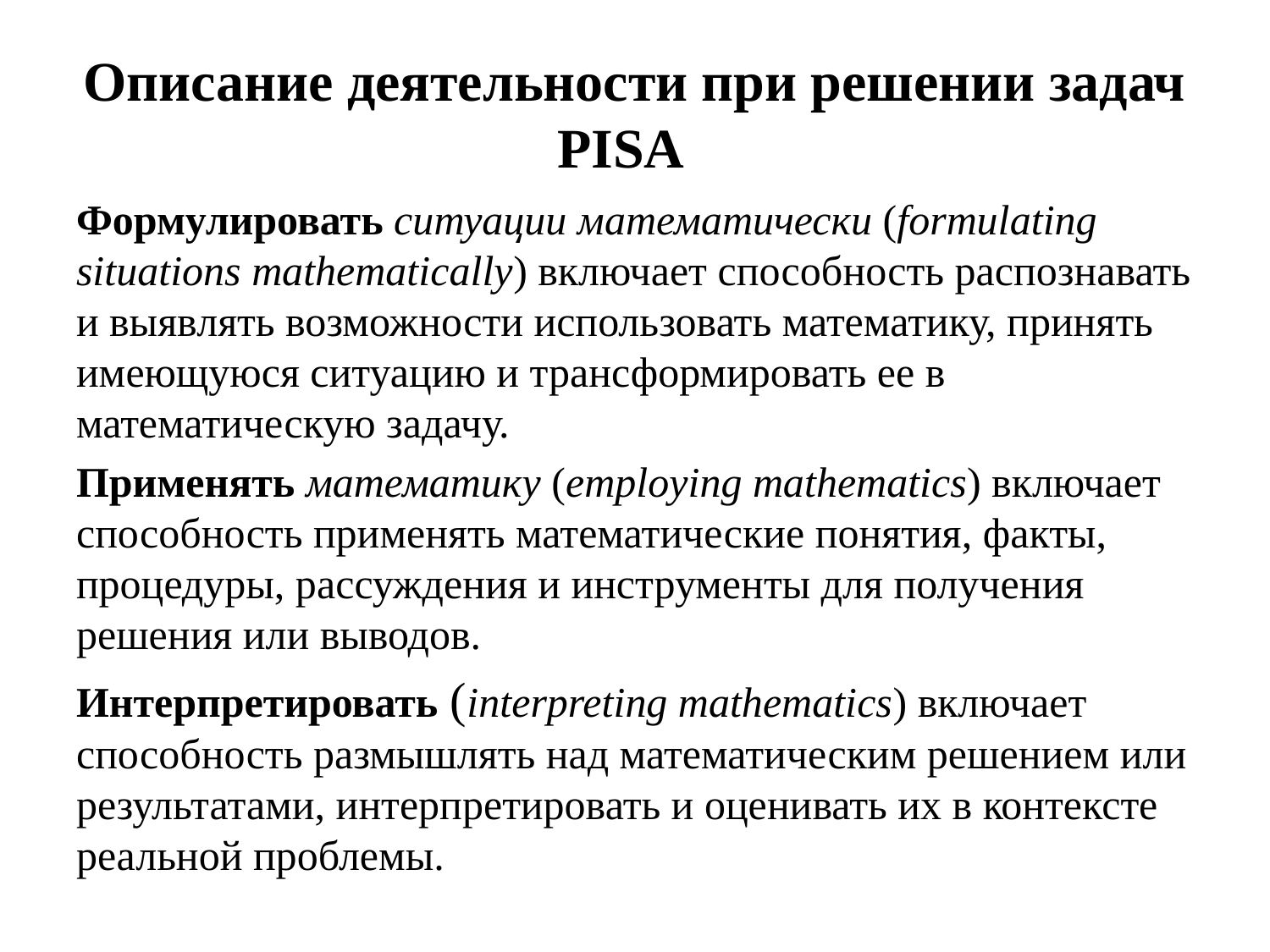

# Описание деятельности при решении задач PISA
Формулировать ситуации математически (formulating situations mathematically) включает способность распознавать и выявлять возможности использовать математику, принять имеющуюся ситуацию и трансформировать ее в математическую задачу.
Применять математику (employing mathematics) включает способность применять математические понятия, факты, процедуры, рассуждения и инструменты для получения решения или выводов.
Интерпретировать (interpreting mathematics) включает способность размышлять над математическим решением или результатами, интерпретировать и оценивать их в контексте реальной проблемы.